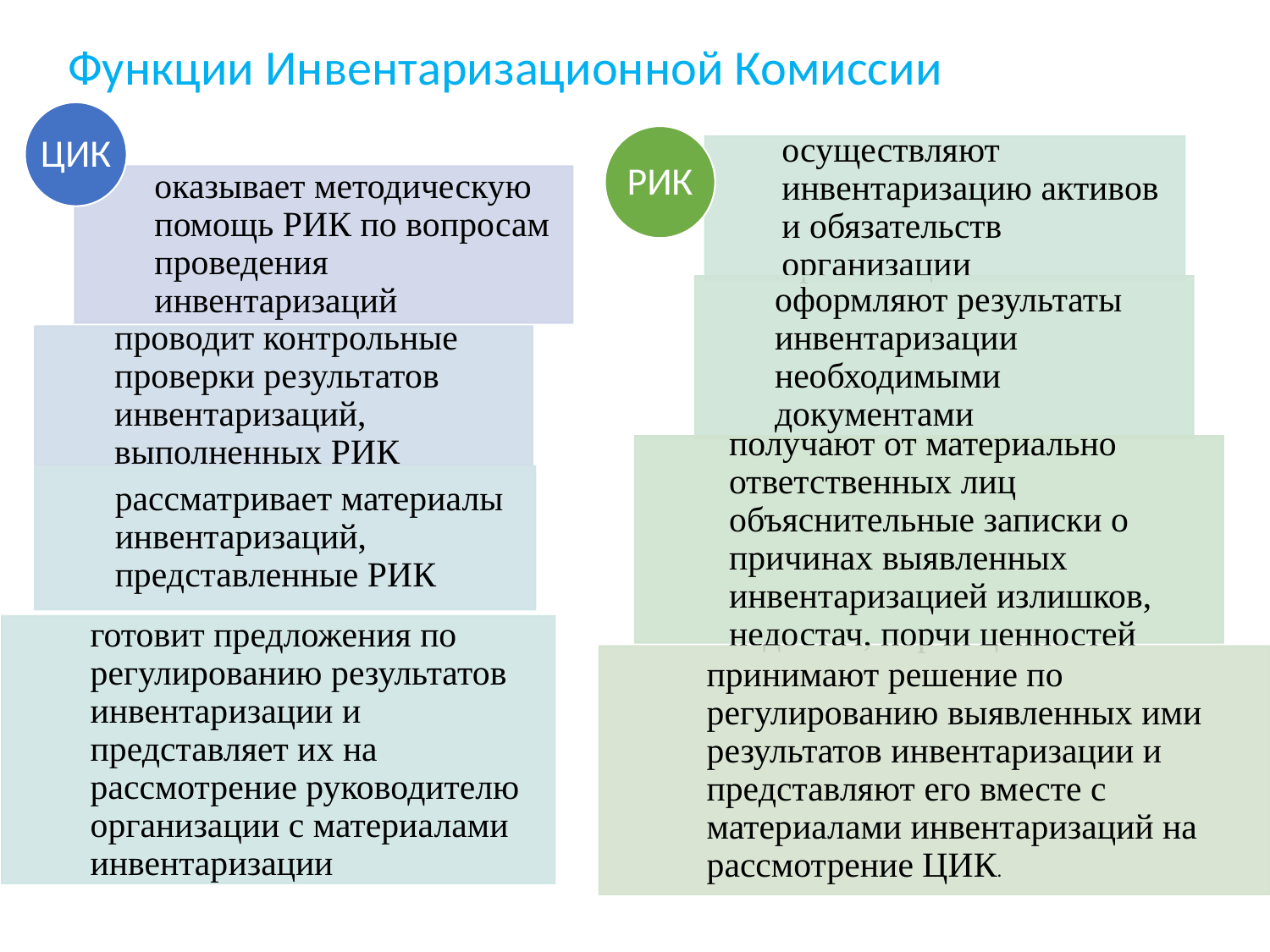

# Функции Инвентаризационной Комиссии
оказывает методическую помощь РИК по вопросам проведения инвентаризаций
проводит контрольные проверки результатов инвентаризаций, выполненных РИК
рассматривает материалы инвентаризаций, представленные РИК
готовит предложения по регулированию результатов инвентаризации и представляет их на рассмотрение руководителю организации с материалами инвентаризации
ЦИК
осуществляют инвентаризацию активов и обязательств организации
оформляют результаты инвентаризации необходимыми документами
получают от материально ответственных лиц объяснительные записки о причинах выявленных инвентаризацией излишков, недостач, порчи ценностей
принимают решение по регулированию выявленных ими результатов инвентаризации и представляют его вместе с материалами инвентаризаций на рассмотрение ЦИК.
РИК